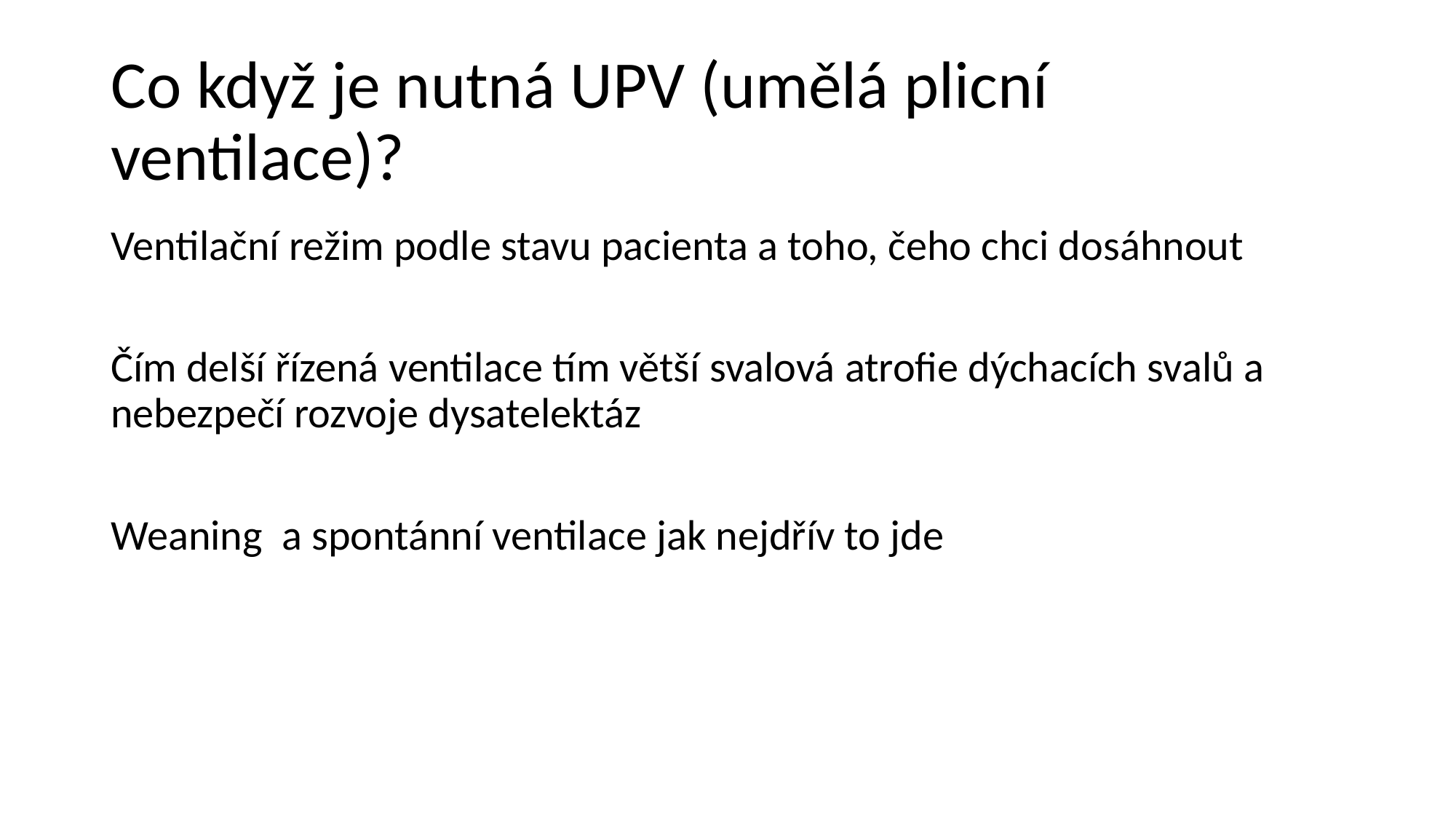

# Co když je nutná UPV (umělá plicní ventilace)?
Ventilační režim podle stavu pacienta a toho, čeho chci dosáhnout

Čím delší řízená ventilace tím větší svalová atrofie dýchacích svalů a nebezpečí rozvoje dysatelektáz

Weaning  a spontánní ventilace jak nejdřív to jde